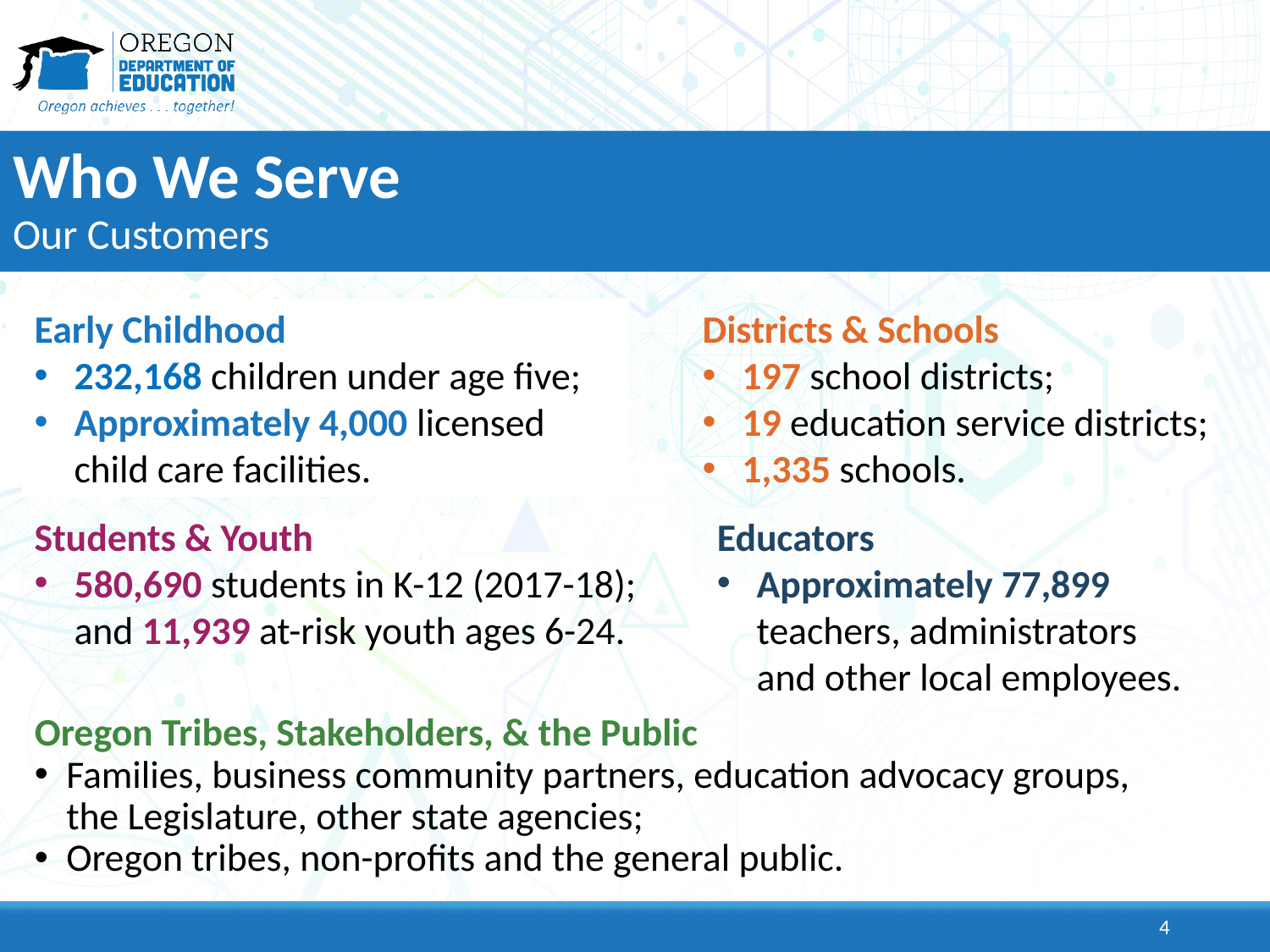

# Who We Serve Our Customers
Early Childhood
232,168 children under age five;
Approximately 4,000 licensed child care facilities.
Districts & Schools
197 school districts;
19 education service districts;
1,335 schools.
Students & Youth
580,690 students in K-12 (2017-18); and 11,939 at-risk youth ages 6-24.

Educators
Approximately 77,899 teachers, administrators and other local employees.
Oregon Tribes, Stakeholders, & the Public
Families, business community partners, education advocacy groups, the Legislature, other state agencies;
Oregon tribes, non-profits and the general public.
4